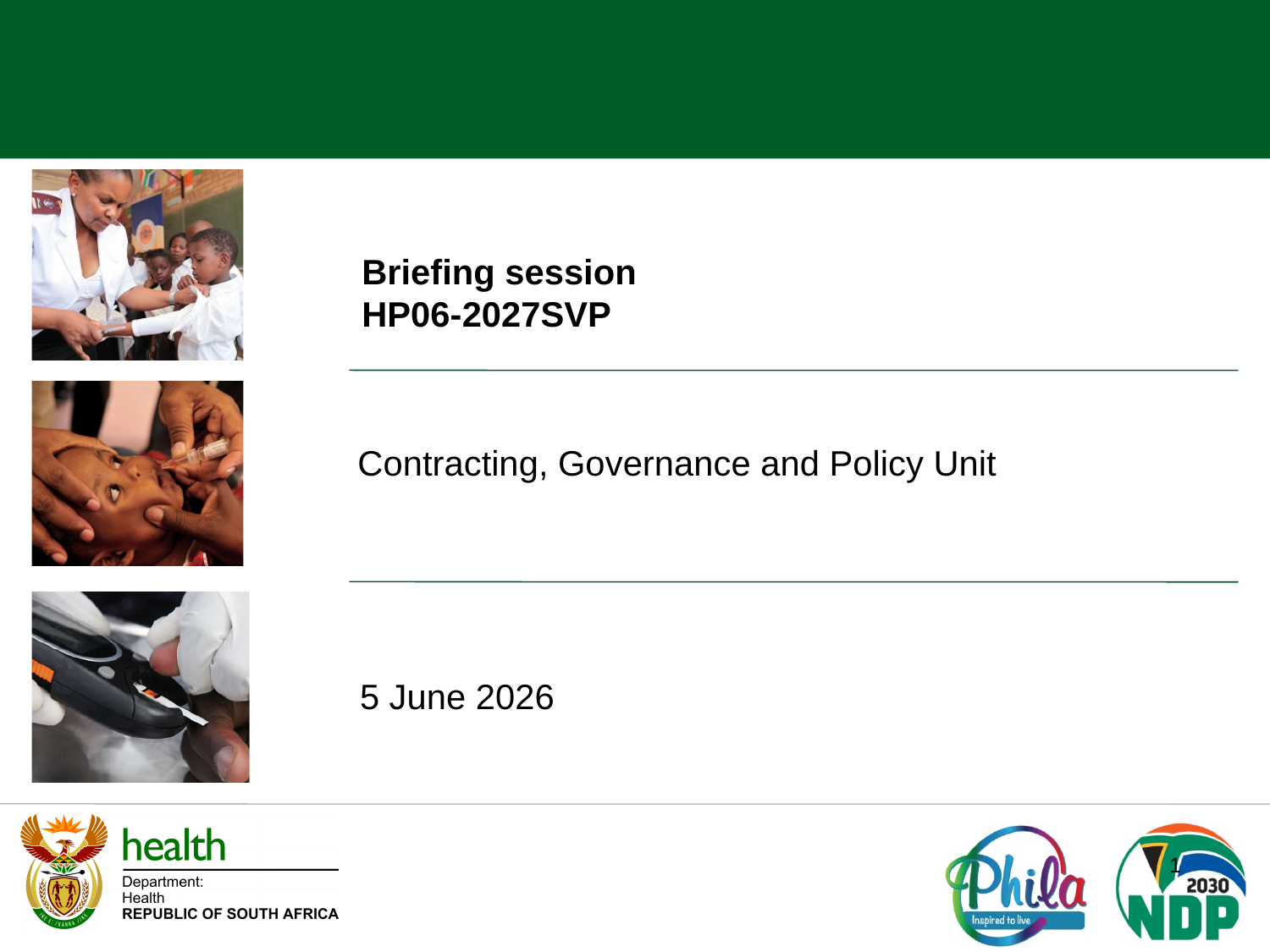

Briefing session
HP06-2027SVP
Contracting, Governance and Policy Unit
5 June 2026
1